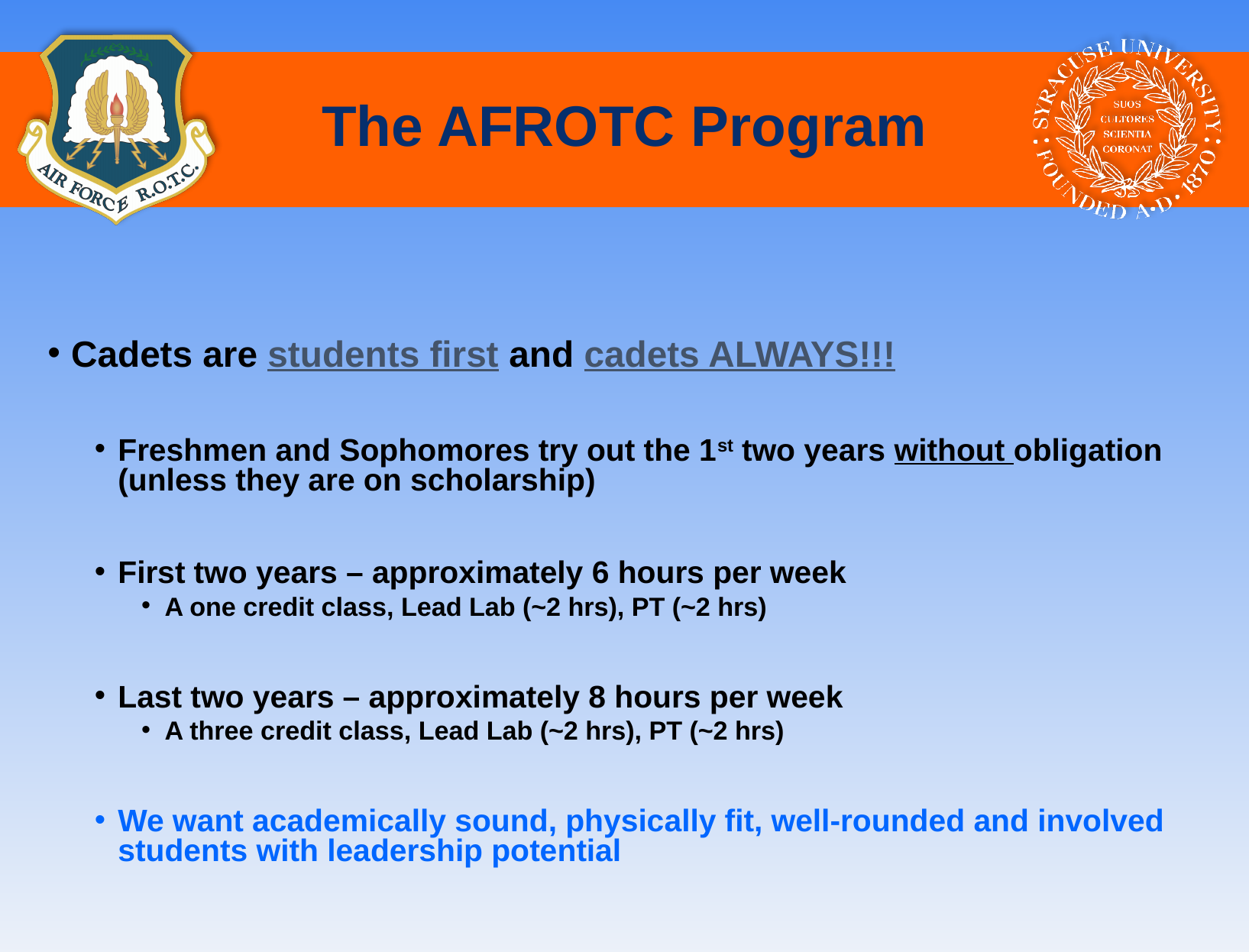

# The AFROTC Program

Cadets are students first and cadets ALWAYS!!!

Freshmen and Sophomores try out the 1st two years without obligation (unless they are on scholarship)

First two years – approximately 6 hours per week
A one credit class, Lead Lab (~2 hrs), PT (~2 hrs)

Last two years – approximately 8 hours per week
A three credit class, Lead Lab (~2 hrs), PT (~2 hrs)

We want academically sound, physically fit, well-rounded and involved students with leadership potential